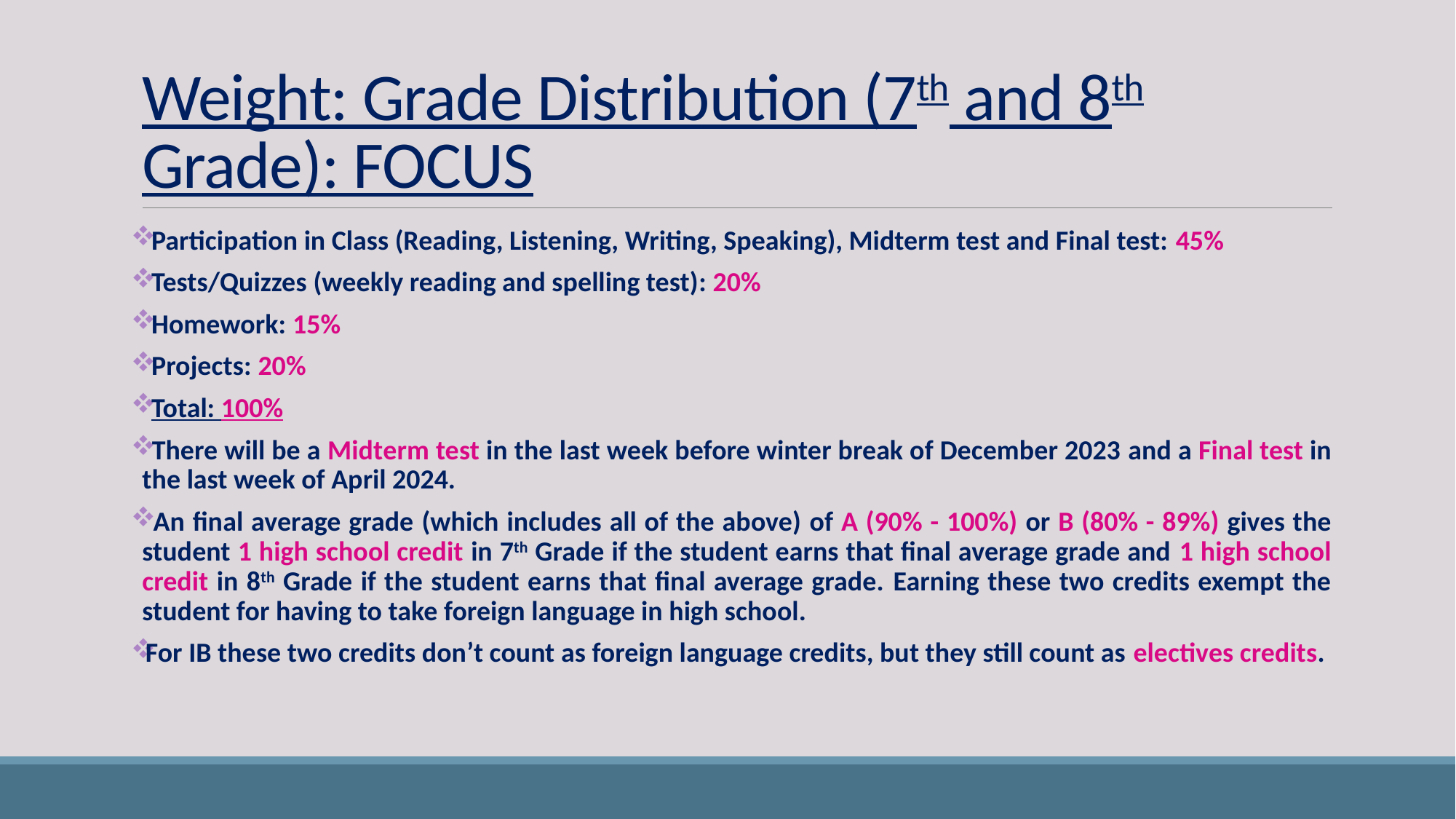

# Weight: Grade Distribution (7th and 8th Grade): FOCUS
 Participation in Class (Reading, Listening, Writing, Speaking), Midterm test and Final test: 45%
 Tests/Quizzes (weekly reading and spelling test): 20%
 Homework: 15%
 Projects: 20%
 Total: 100%
 There will be a Midterm test in the last week before winter break of December 2023 and a Final test in the last week of April 2024.
 An final average grade (which includes all of the above) of A (90% - 100%) or B (80% - 89%) gives the student 1 high school credit in 7th Grade if the student earns that final average grade and 1 high school credit in 8th Grade if the student earns that final average grade. Earning these two credits exempt the student for having to take foreign language in high school.
For IB these two credits don’t count as foreign language credits, but they still count as electives credits.